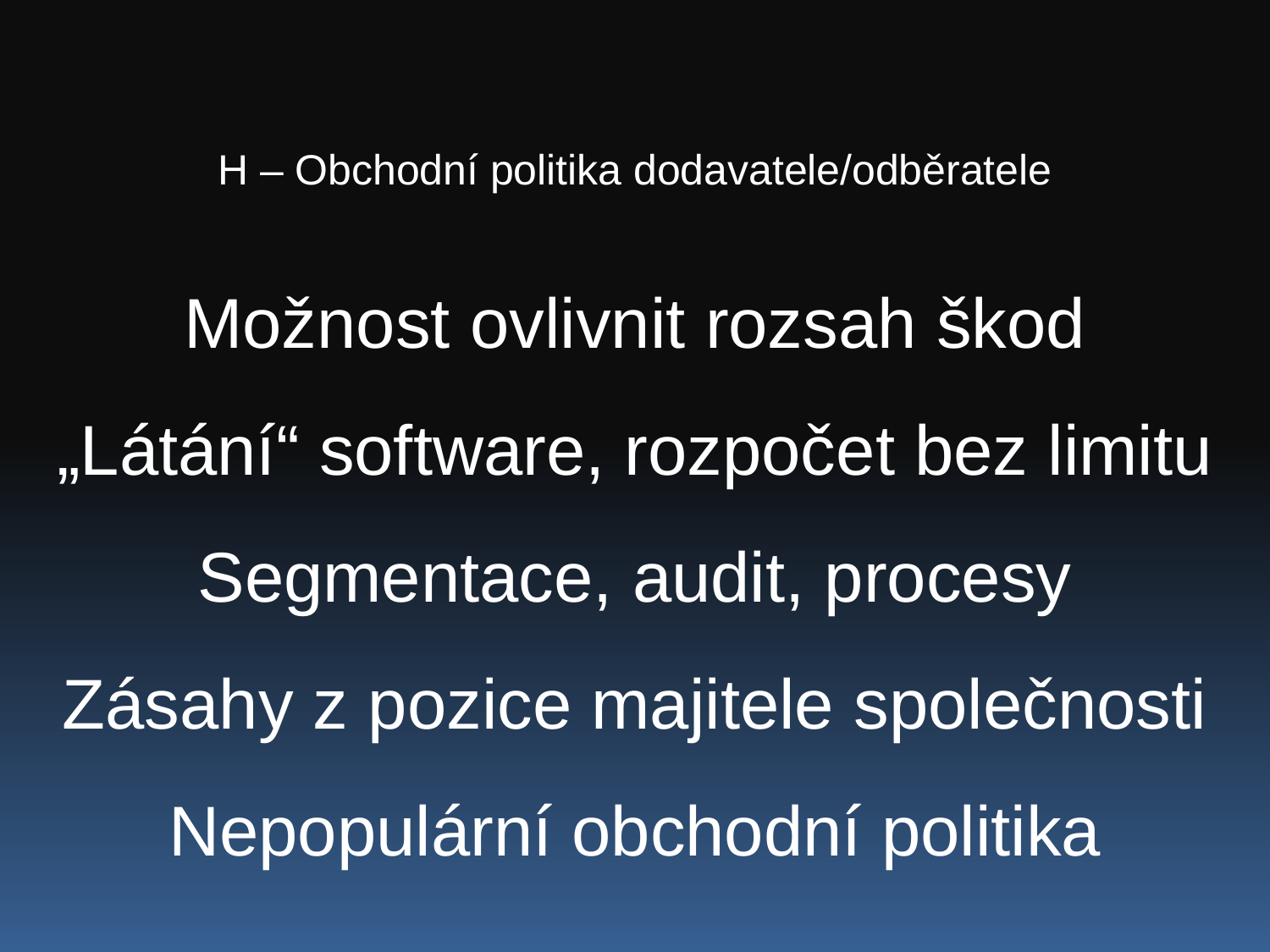

H – Obchodní politika dodavatele/odběratele

Možnost ovlivnit rozsah škod

„Látání“ software, rozpočet bez limitu

Segmentace, audit, procesy

Zásahy z pozice majitele společnosti

Nepopulární obchodní politika